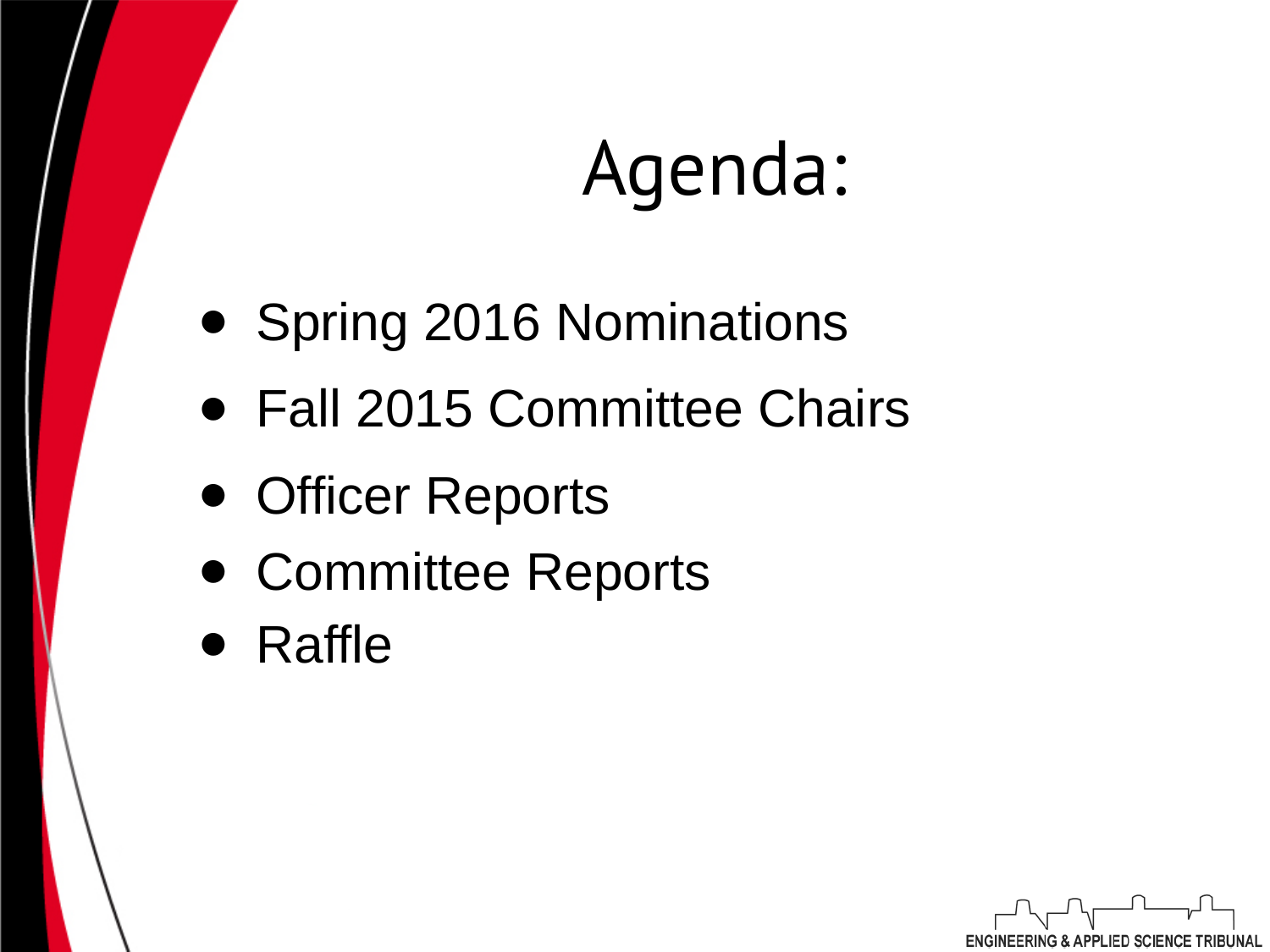

# Agenda:
Spring 2016 Nominations
Fall 2015 Committee Chairs
Officer Reports
Committee Reports
Raffle